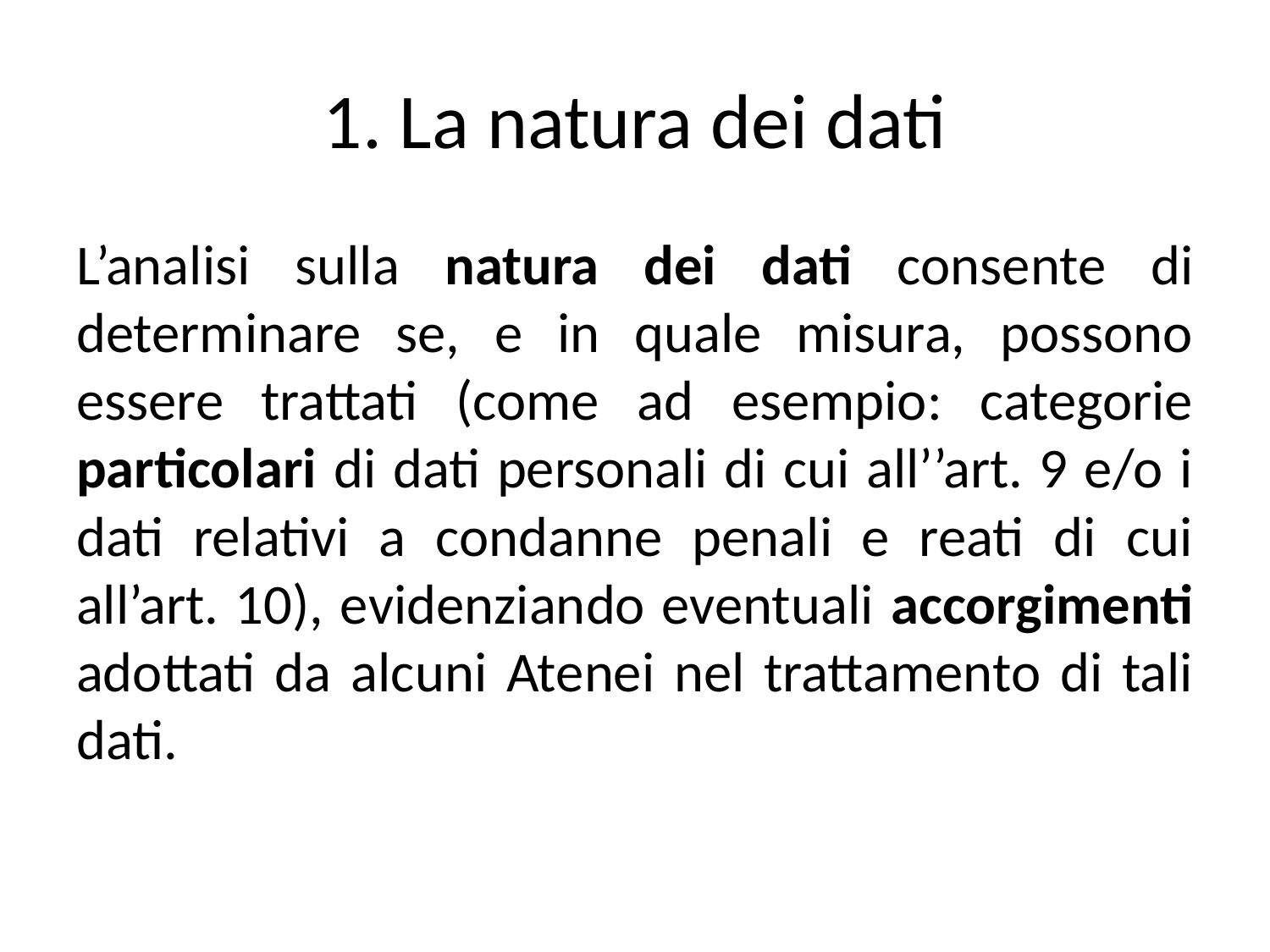

# 1. La natura dei dati
L’analisi sulla natura dei dati consente di determinare se, e in quale misura, possono essere trattati (come ad esempio: categorie particolari di dati personali di cui all’’art. 9 e/o i dati relativi a condanne penali e reati di cui all’art. 10), evidenziando eventuali accorgimenti adottati da alcuni Atenei nel trattamento di tali dati.